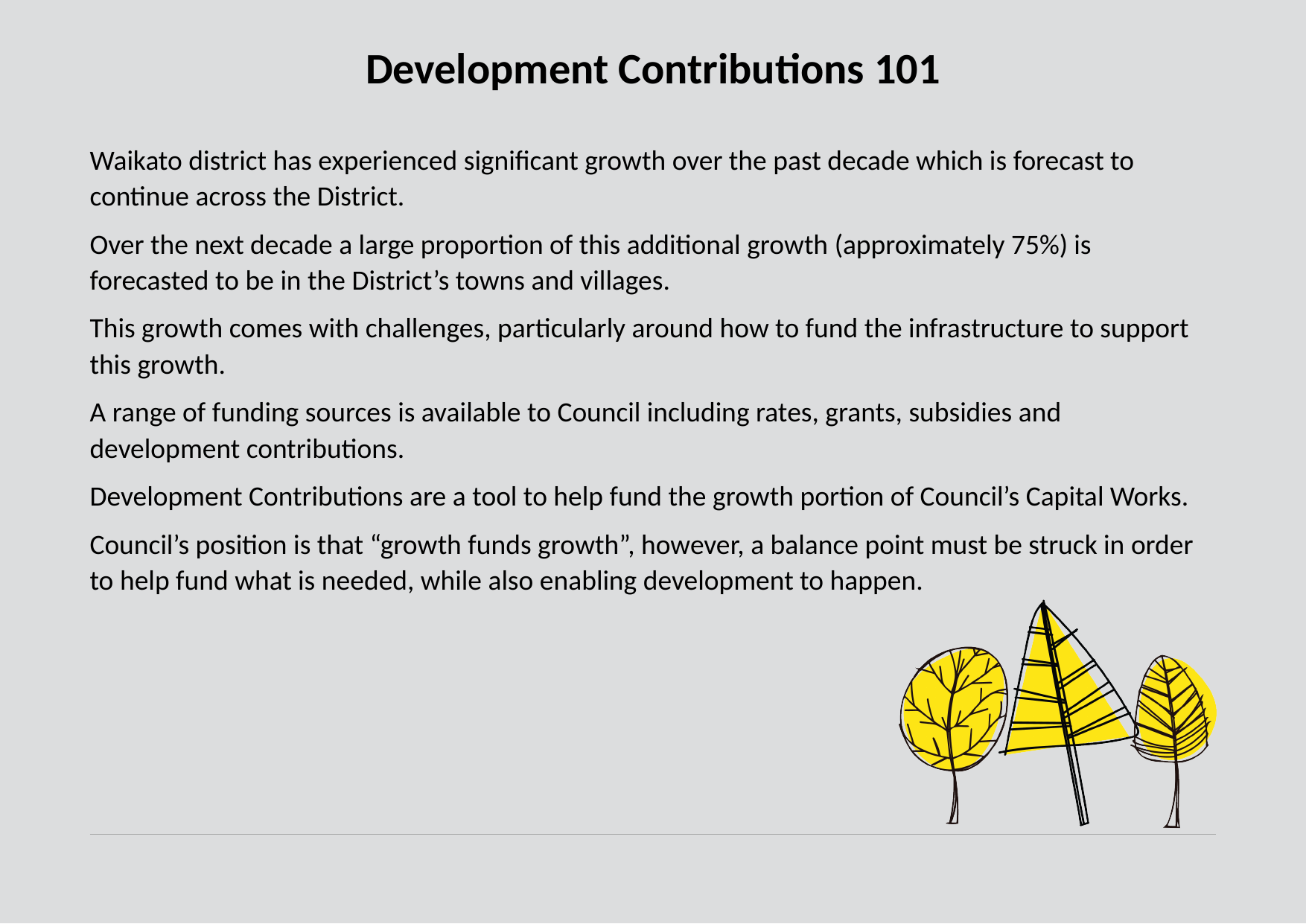

# Development Contributions 101
Waikato district has experienced significant growth over the past decade which is forecast to continue across the District.
Over the next decade a large proportion of this additional growth (approximately 75%) is forecasted to be in the District’s towns and villages.
This growth comes with challenges, particularly around how to fund the infrastructure to support this growth.
A range of funding sources is available to Council including rates, grants, subsidies and development contributions.
Development Contributions are a tool to help fund the growth portion of Council’s Capital Works.
Council’s position is that “growth funds growth”, however, a balance point must be struck in order to help fund what is needed, while also enabling development to happen.